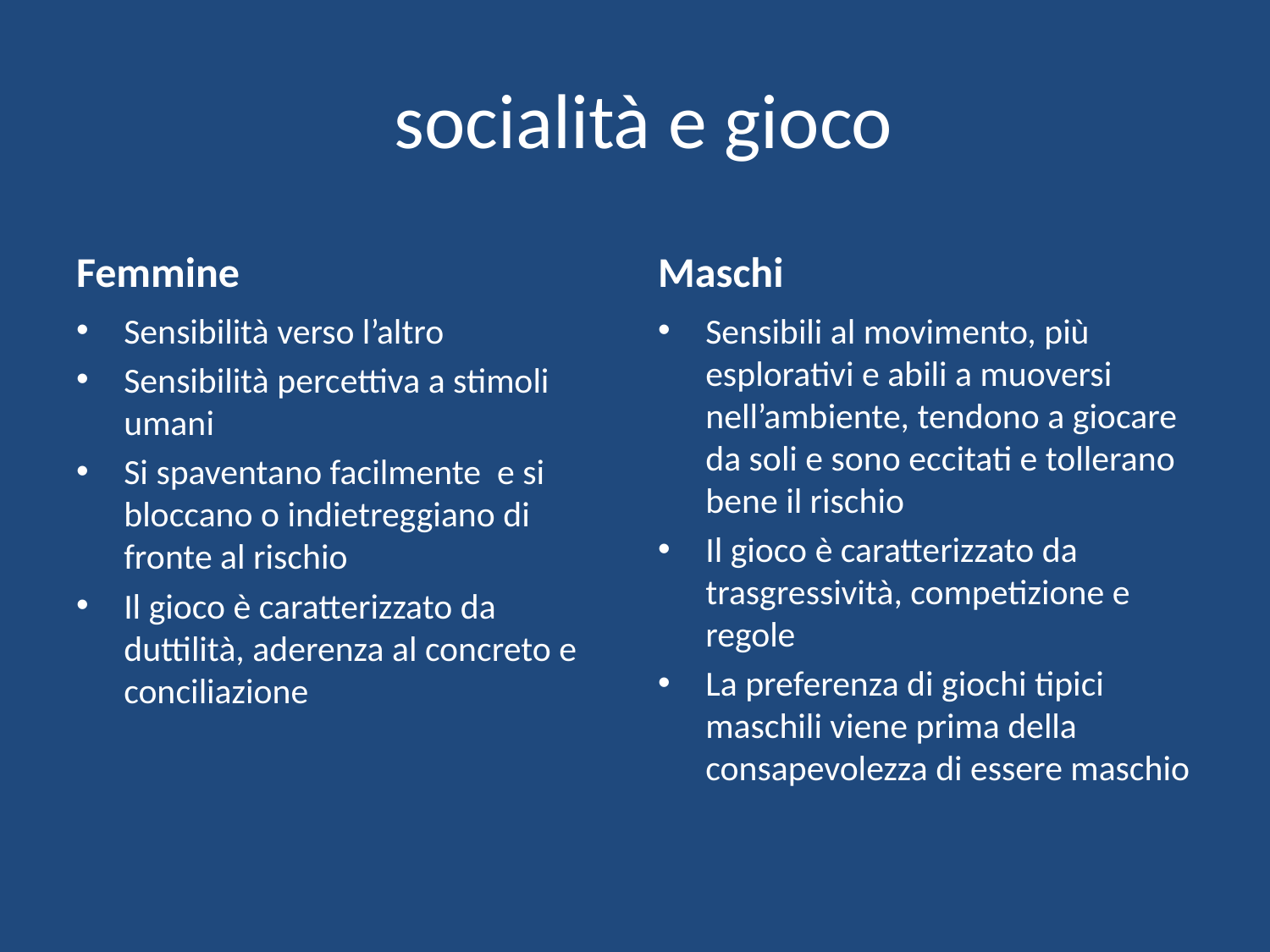

# socialità e gioco
Femmine
Maschi
Sensibilità verso l’altro
Sensibilità percettiva a stimoli umani
Si spaventano facilmente  e si bloccano o indietreggiano di fronte al rischio
Il gioco è caratterizzato da duttilità, aderenza al concreto e conciliazione

Sensibili al movimento, più esplorativi e abili a muoversi nell’ambiente, tendono a giocare da soli e sono eccitati e tollerano bene il rischio
Il gioco è caratterizzato da trasgressività, competizione e regole
La preferenza di giochi tipici maschili viene prima della consapevolezza di essere maschio